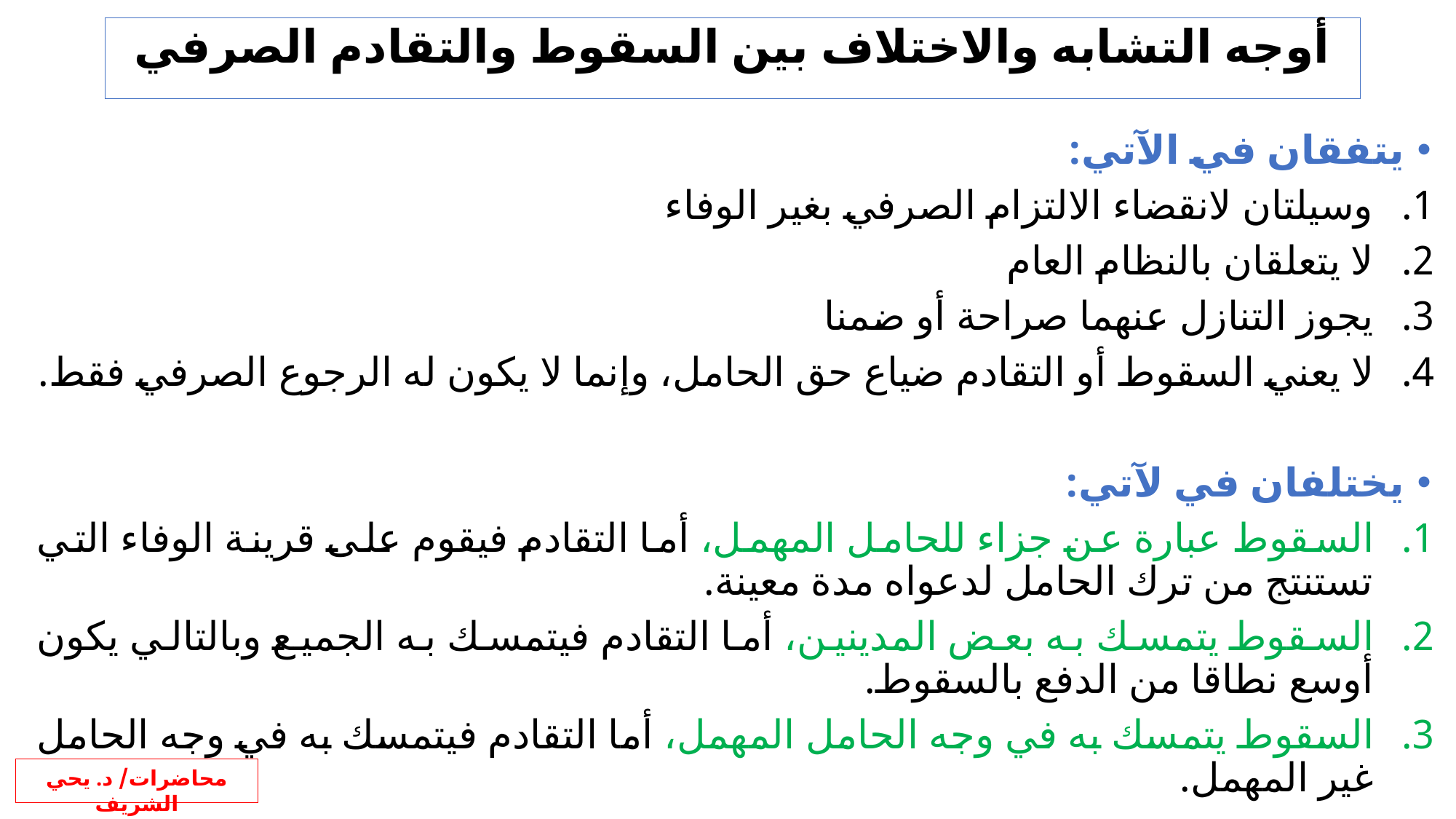

# أوجه التشابه والاختلاف بين السقوط والتقادم الصرفي
يتفقان في الآتي:
وسيلتان لانقضاء الالتزام الصرفي بغير الوفاء
لا يتعلقان بالنظام العام
يجوز التنازل عنهما صراحة أو ضمنا
لا يعني السقوط أو التقادم ضياع حق الحامل، وإنما لا يكون له الرجوع الصرفي فقط.

يختلفان في لآتي:
السقوط عبارة عن جزاء للحامل المهمل، أما التقادم فيقوم على قرينة الوفاء التي تستنتج من ترك الحامل لدعواه مدة معينة.
السقوط يتمسك به بعض المدينين، أما التقادم فيتمسك به الجميع وبالتالي يكون أوسع نطاقا من الدفع بالسقوط.
السقوط يتمسك به في وجه الحامل المهمل، أما التقادم فيتمسك به في وجه الحامل غير المهمل.